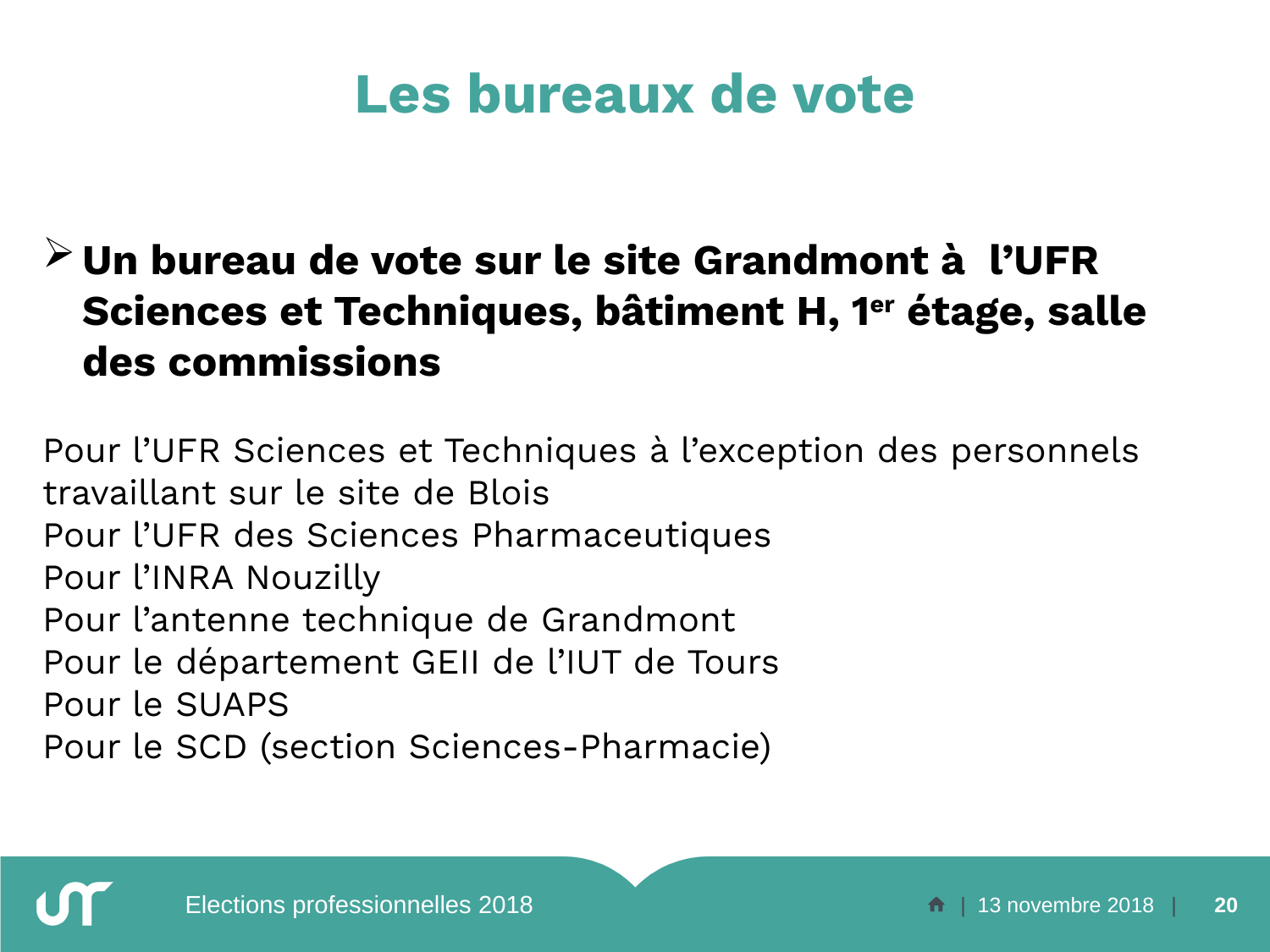

# Les bureaux de vote
Un bureau de vote sur le site Grandmont à  l’UFR Sciences et Techniques, bâtiment H, 1er étage, salle des commissions

Pour l’UFR Sciences et Techniques à l’exception des personnels travaillant sur le site de Blois
Pour l’UFR des Sciences Pharmaceutiques
Pour l’INRA Nouzilly
Pour l’antenne technique de Grandmont
Pour le département GEII de l’IUT de Tours
Pour le SUAPS
Pour le SCD (section Sciences-Pharmacie)

Elections professionnelles 2018